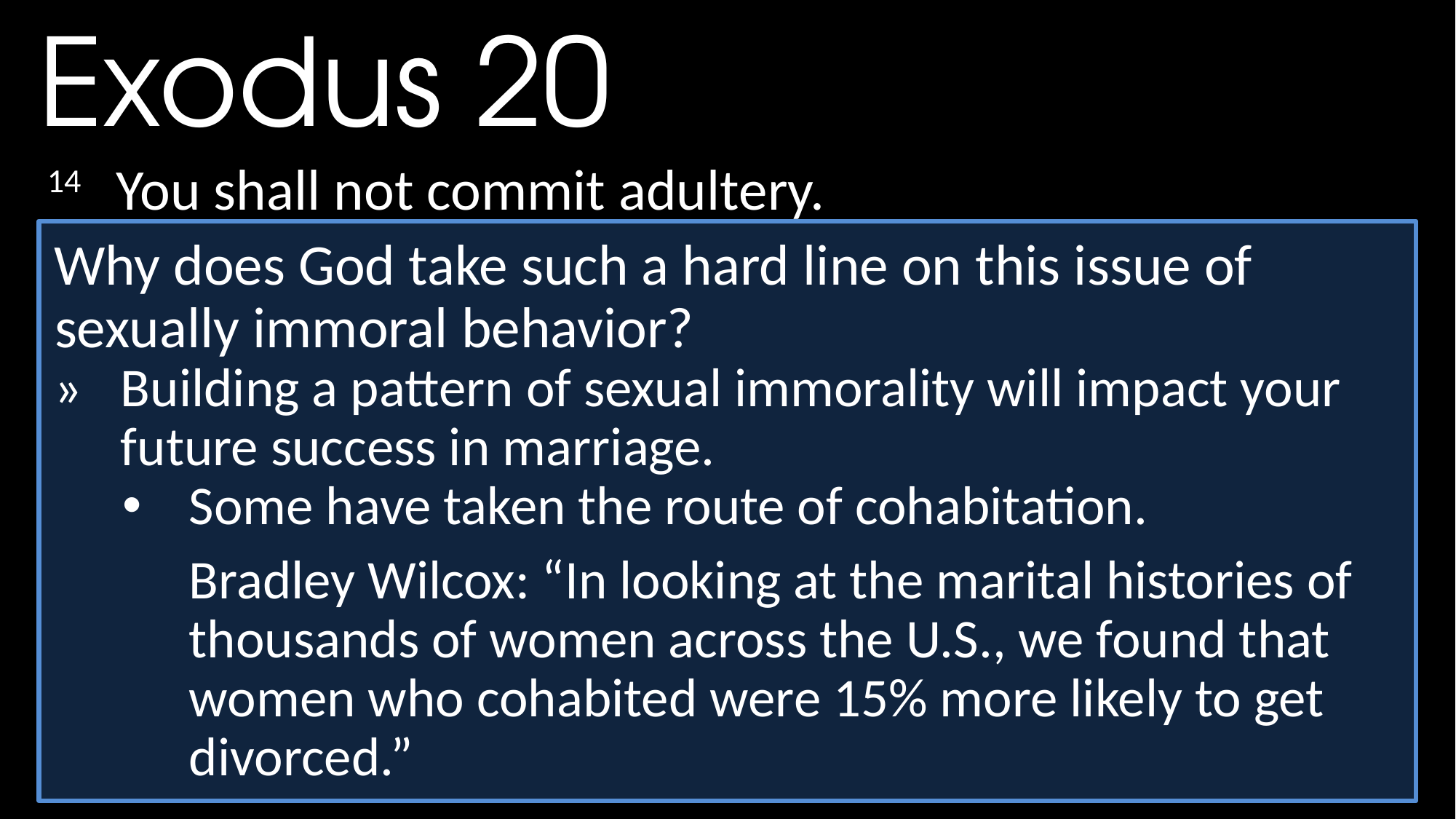

Exodus 20
14 	You shall not commit adultery.

Why does God take such a hard line on this issue of sexually immoral behavior?
»	Building a pattern of sexual immorality will impact your future success in marriage.
Some have taken the route of cohabitation.
Bradley Wilcox: “In looking at the marital histories of thousands of women across the U.S., we found that women who cohabited were 15% more likely to get divorced.”